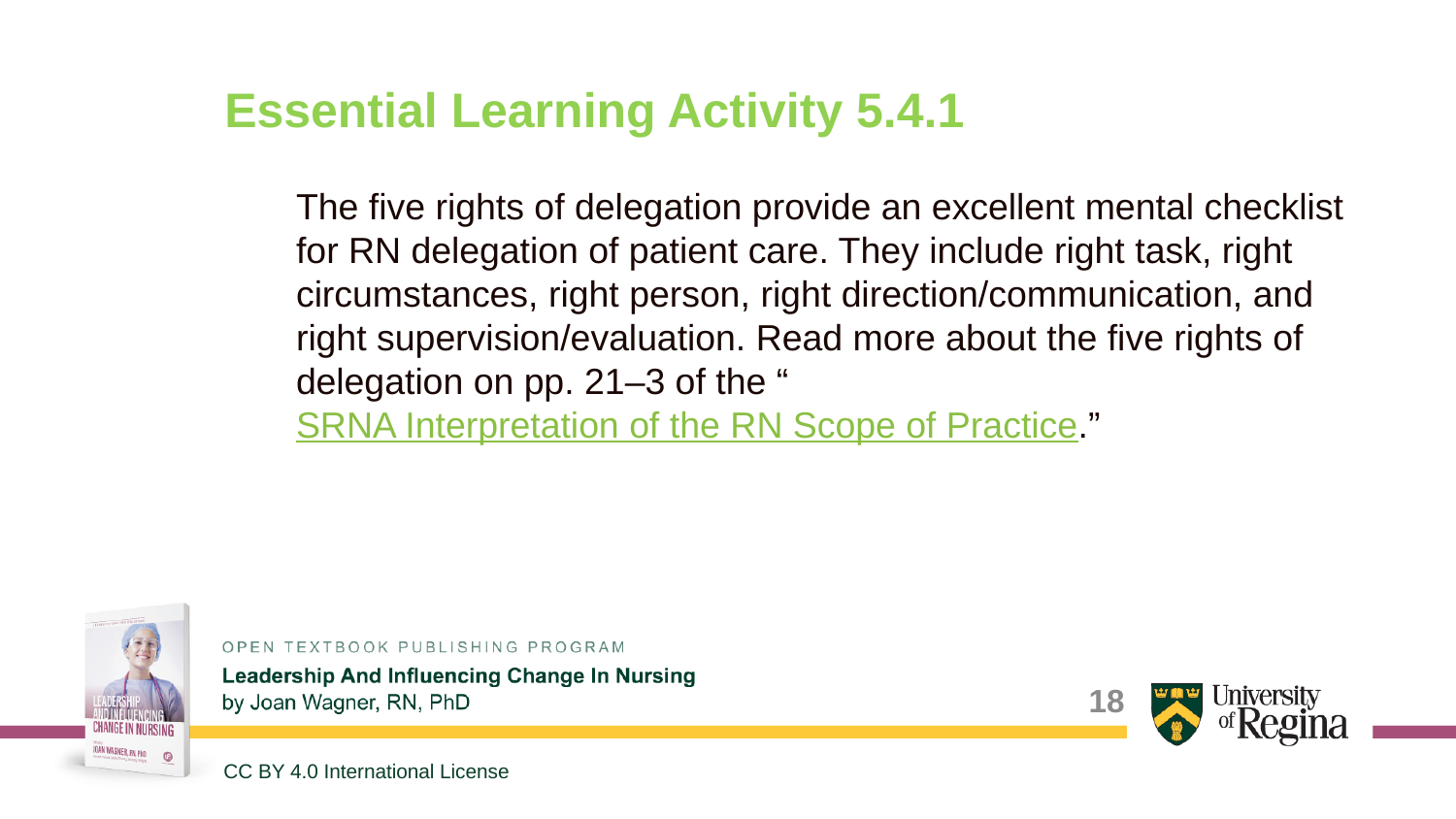

# Essential Learning Activity 5.4.1
The five rights of delegation provide an excellent mental checklist for RN delegation of patient care. They include right task, right circumstances, right person, right direction/communication, and right supervision/evaluation. Read more about the five rights of delegation on pp. 21–3 of the “SRNA Interpretation of the RN Scope of Practice.”
18
CC BY 4.0 International License